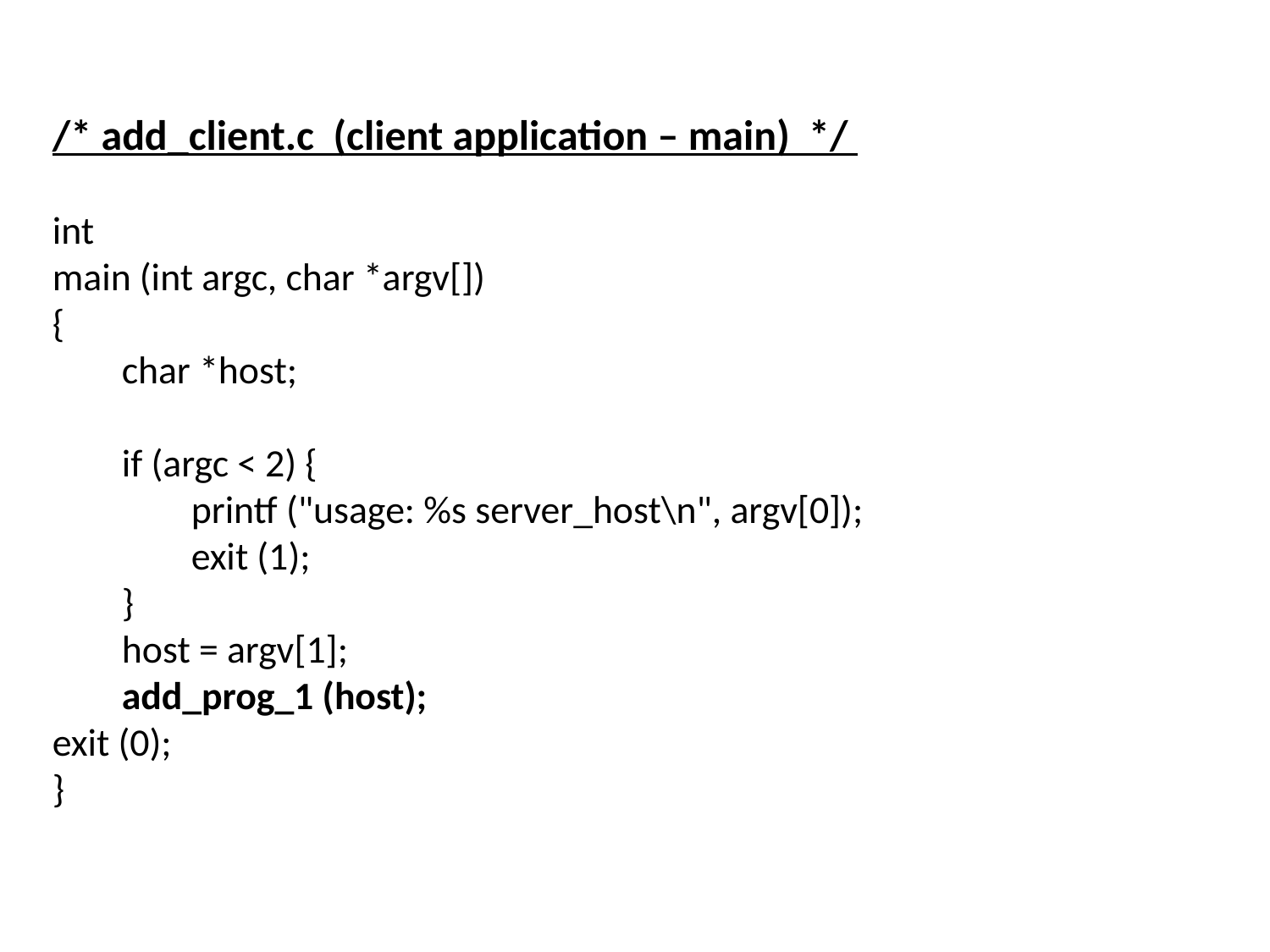

# /* add_client.c  (client application – main)  */ int main (int argc, char *argv[]) { char *host; if (argc < 2) { printf ("usage: %s server_host\n", argv[0]); exit (1); } host = argv[1]; add_prog_1 (host); exit (0); }